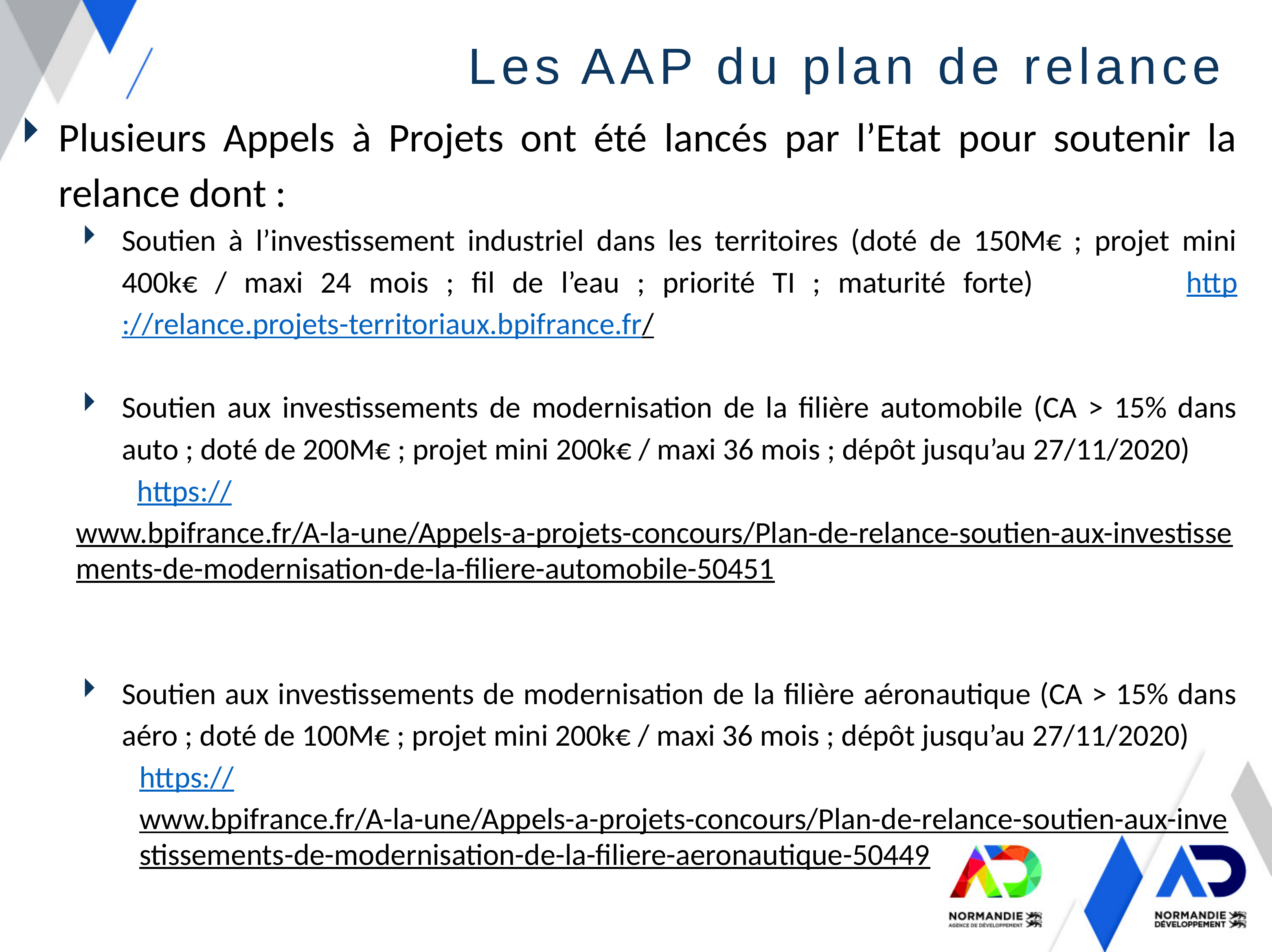

Les AAP du plan de relance
Plusieurs Appels à Projets ont été lancés par l’Etat pour soutenir la relance dont :
Soutien à l’investissement industriel dans les territoires (doté de 150M€ ; projet mini 400k€ / maxi 24 mois ; fil de l’eau ; priorité TI ; maturité forte)			http://relance.projets-territoriaux.bpifrance.fr/

Soutien aux investissements de modernisation de la filière automobile (CA > 15% dans auto ; doté de 200M€ ; projet mini 200k€ / maxi 36 mois ; dépôt jusqu’au 27/11/2020)
	https://www.bpifrance.fr/A-la-une/Appels-a-projets-concours/Plan-de-relance-soutien-aux-investissements-de-modernisation-de-la-filiere-automobile-50451

Soutien aux investissements de modernisation de la filière aéronautique (CA > 15% dans aéro ; doté de 100M€ ; projet mini 200k€ / maxi 36 mois ; dépôt jusqu’au 27/11/2020)
https://www.bpifrance.fr/A-la-une/Appels-a-projets-concours/Plan-de-relance-soutien-aux-investissements-de-modernisation-de-la-filiere-aeronautique-50449

Autres :
Soutien à l’investissement dans des secteurs stratégiques pour la résilience de notre économie
Soutien à la décarbonation de l’industrie
…